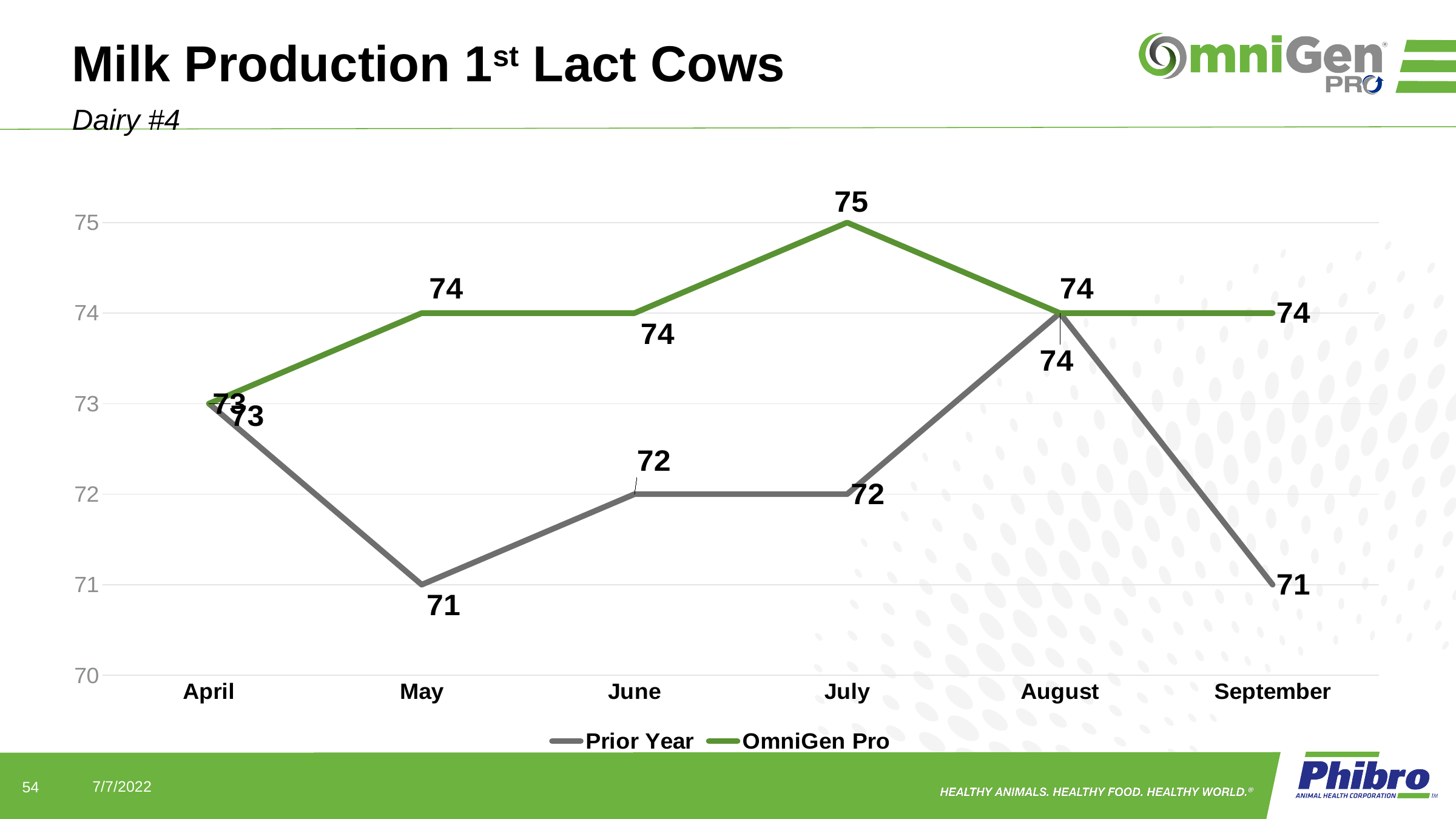

# Milk Production 1st Lact Cows
Dairy #4

### Chart

| Category | Prior Year | OmniGen Pro |
|---|---|---|
| April | 73.0 | 73.0 |
| May | 71.0 | 74.0 |
| June | 72.0 | 74.0 |
| July | 72.0 | 75.0 |
| August | 74.0 | 74.0 |
| September | 71.0 | 74.0 |
54
7/7/2022